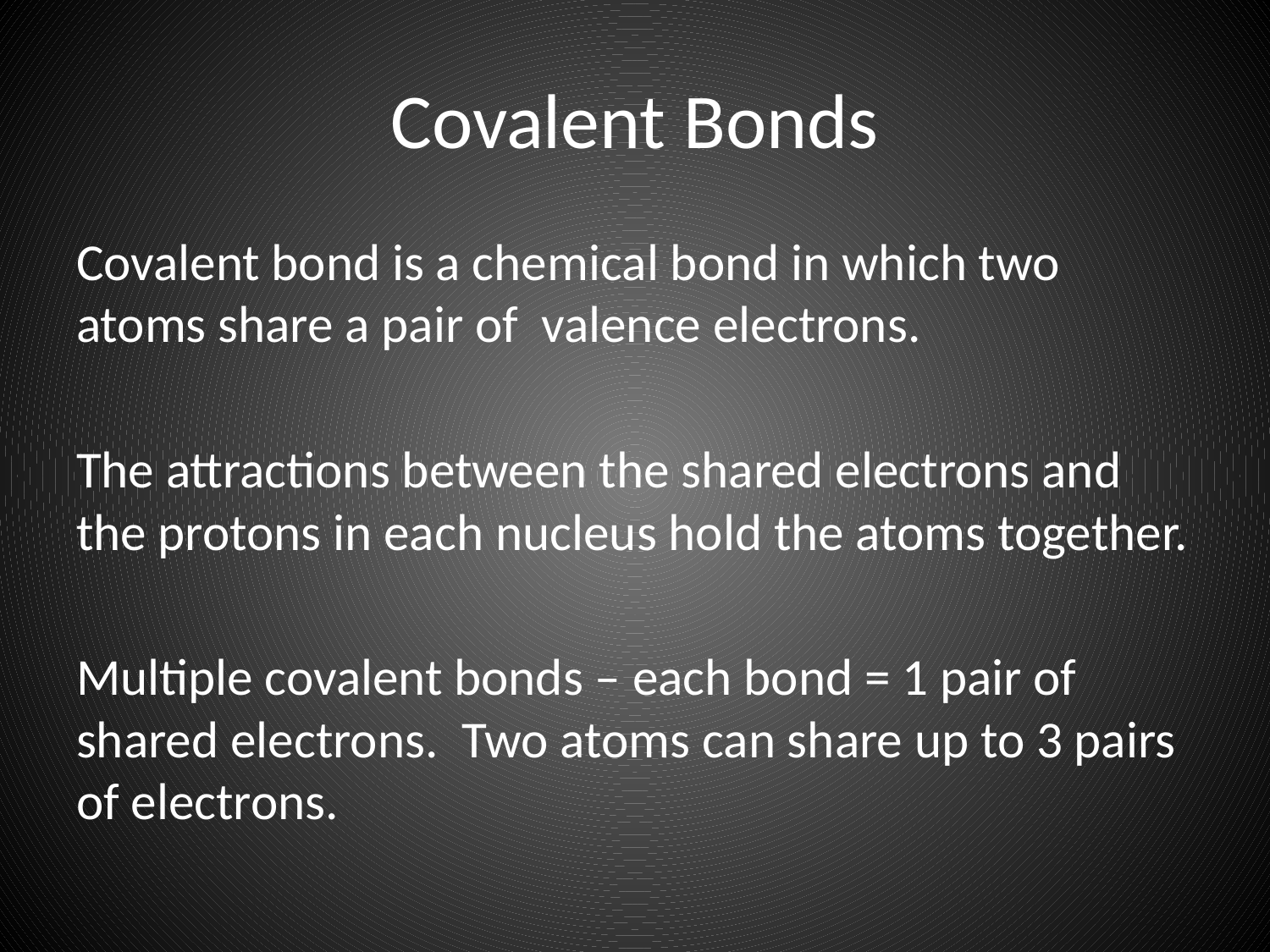

# Covalent Bonds
Covalent bond is a chemical bond in which two atoms share a pair of  valence electrons.

The attractions between the shared electrons and the protons in each nucleus hold the atoms together.

Multiple covalent bonds – each bond = 1 pair of shared electrons.  Two atoms can share up to 3 pairs of electrons.